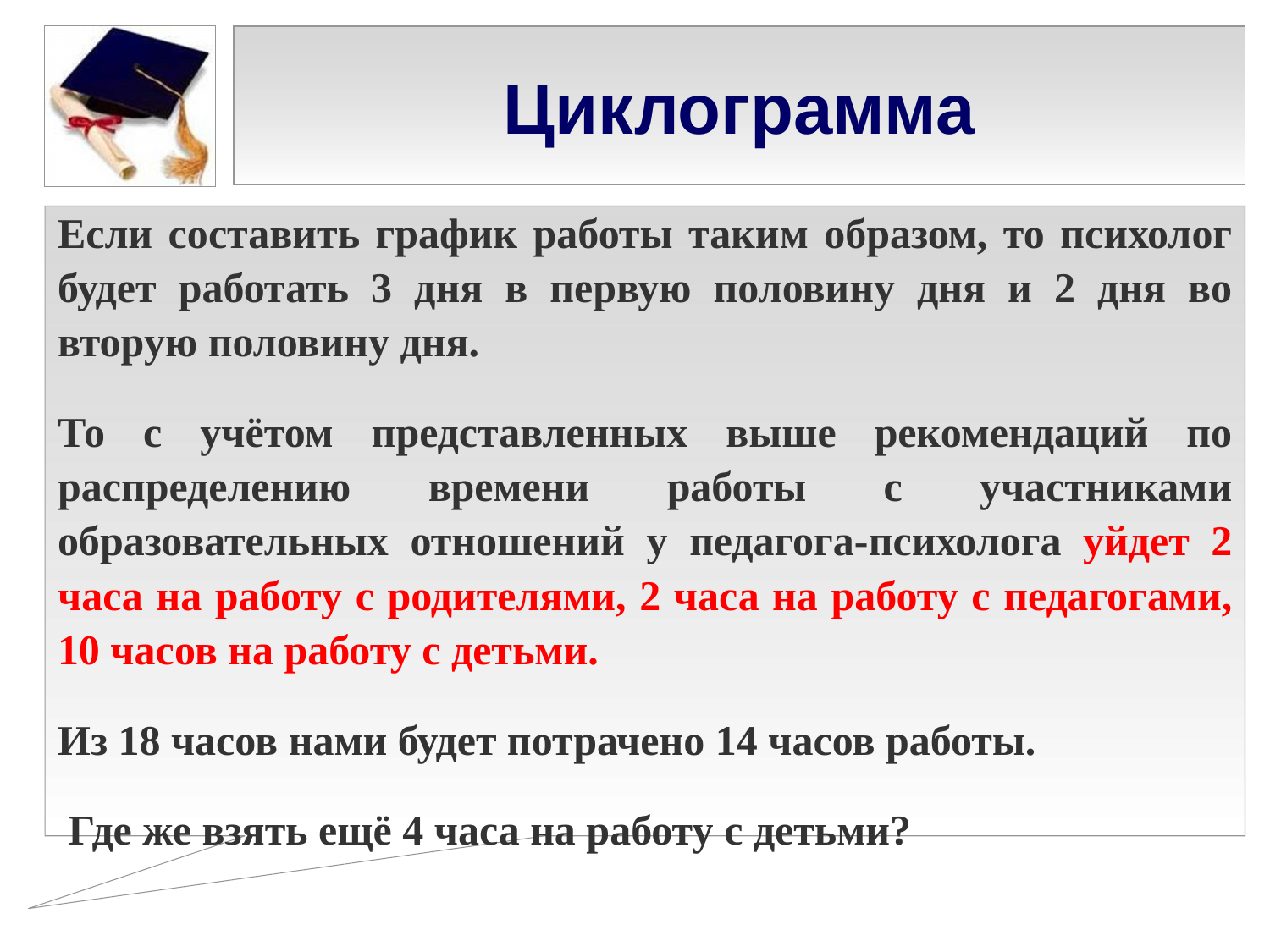

# Циклограмма
Если составить график работы таким образом, то психолог будет работать 3 дня в первую половину дня и 2 дня во вторую половину дня.
То с учётом представленных выше рекомендаций по распределению времени работы с участниками образовательных отношений у педагога-психолога уйдет 2 часа на работу с родителями, 2 часа на работу с педагогами, 10 часов на работу с детьми.
Из 18 часов нами будет потрачено 14 часов работы.
 Где же взять ещё 4 часа на работу с детьми?